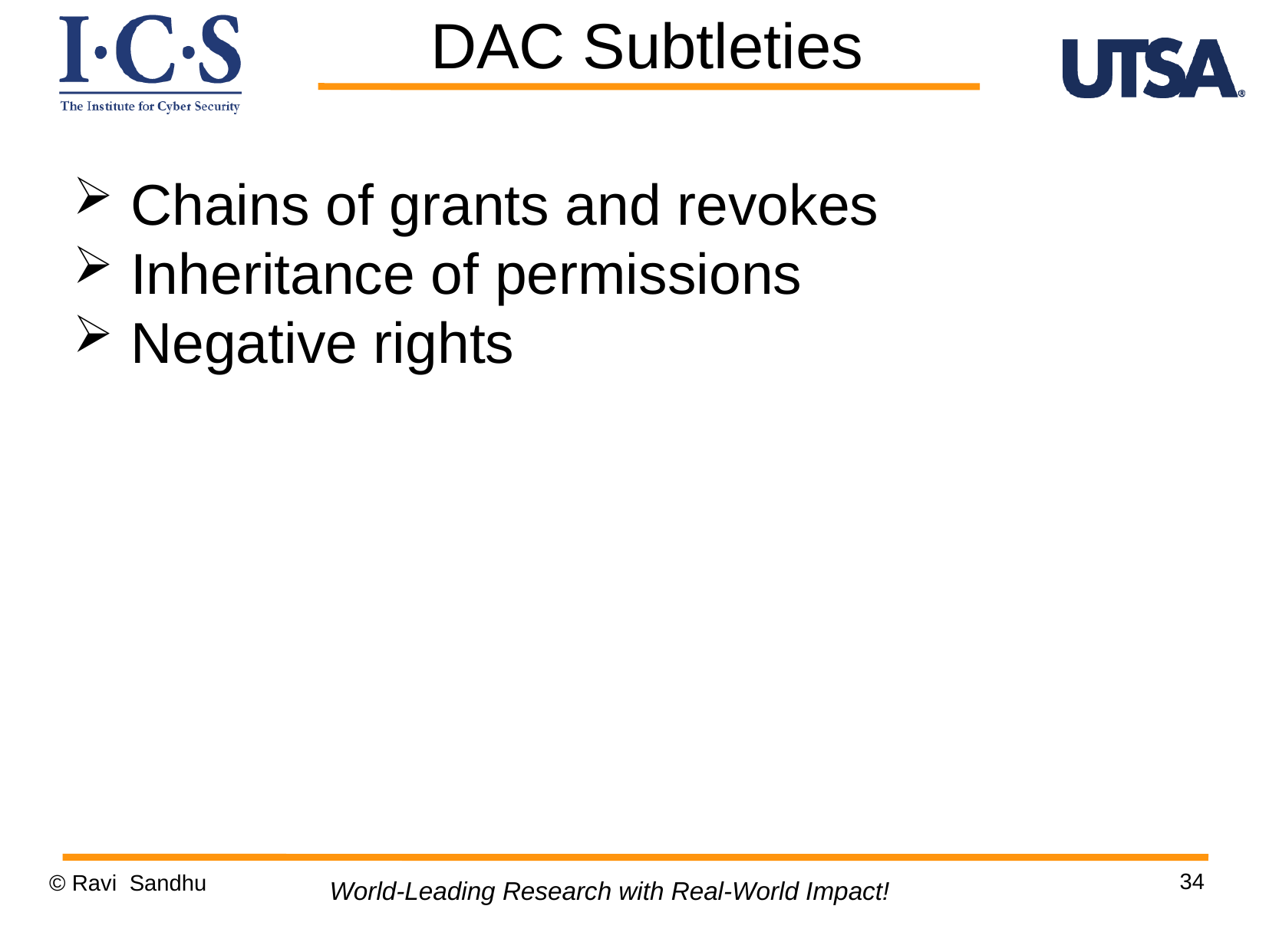

DAC Subtleties
 Chains of grants and revokes
 Inheritance of permissions
 Negative rights

34
© Ravi  Sandhu
World-Leading Research with Real-World Impact!